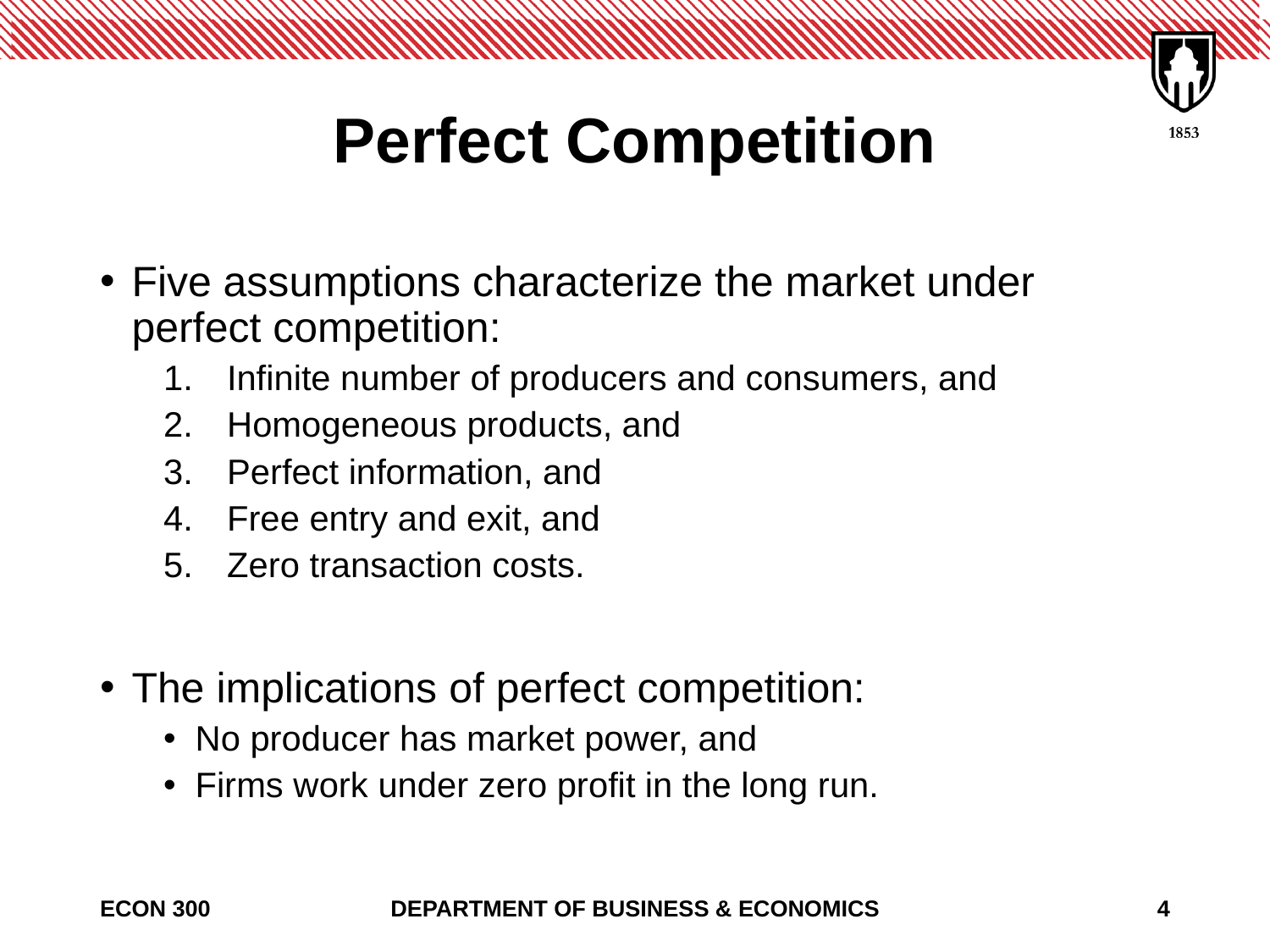

# Perfect Competition
Five assumptions characterize the market under perfect competition:
Infinite number of producers and consumers, and
Homogeneous products, and
Perfect information, and
Free entry and exit, and
Zero transaction costs.

The implications of perfect competition:
No producer has market power, and
Firms work under zero profit in the long run.
ECON 300
DEPARTMENT OF BUSINESS & ECONOMICS
4